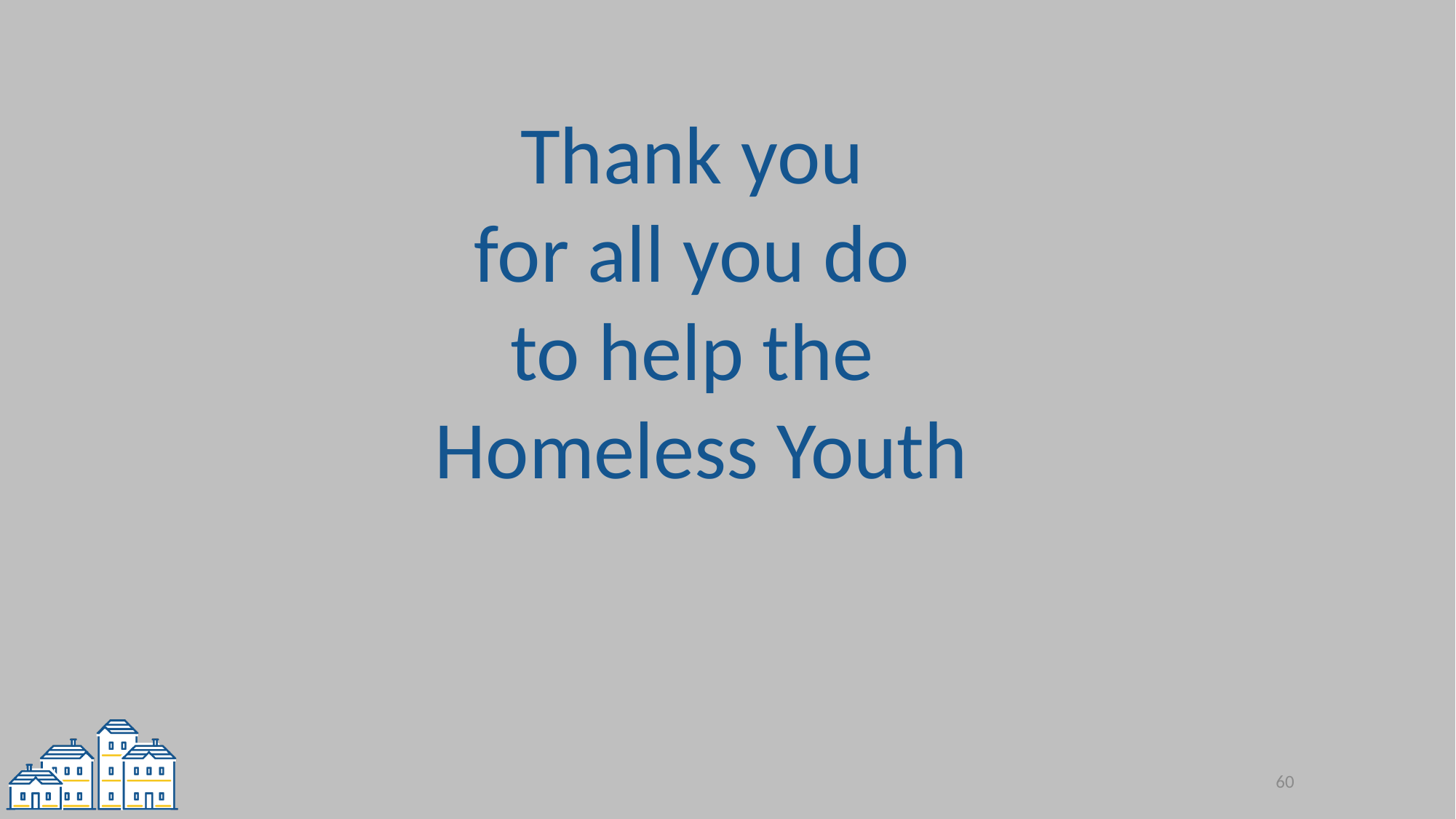

Thank you
for all you do
to help the
Homeless Youth
60